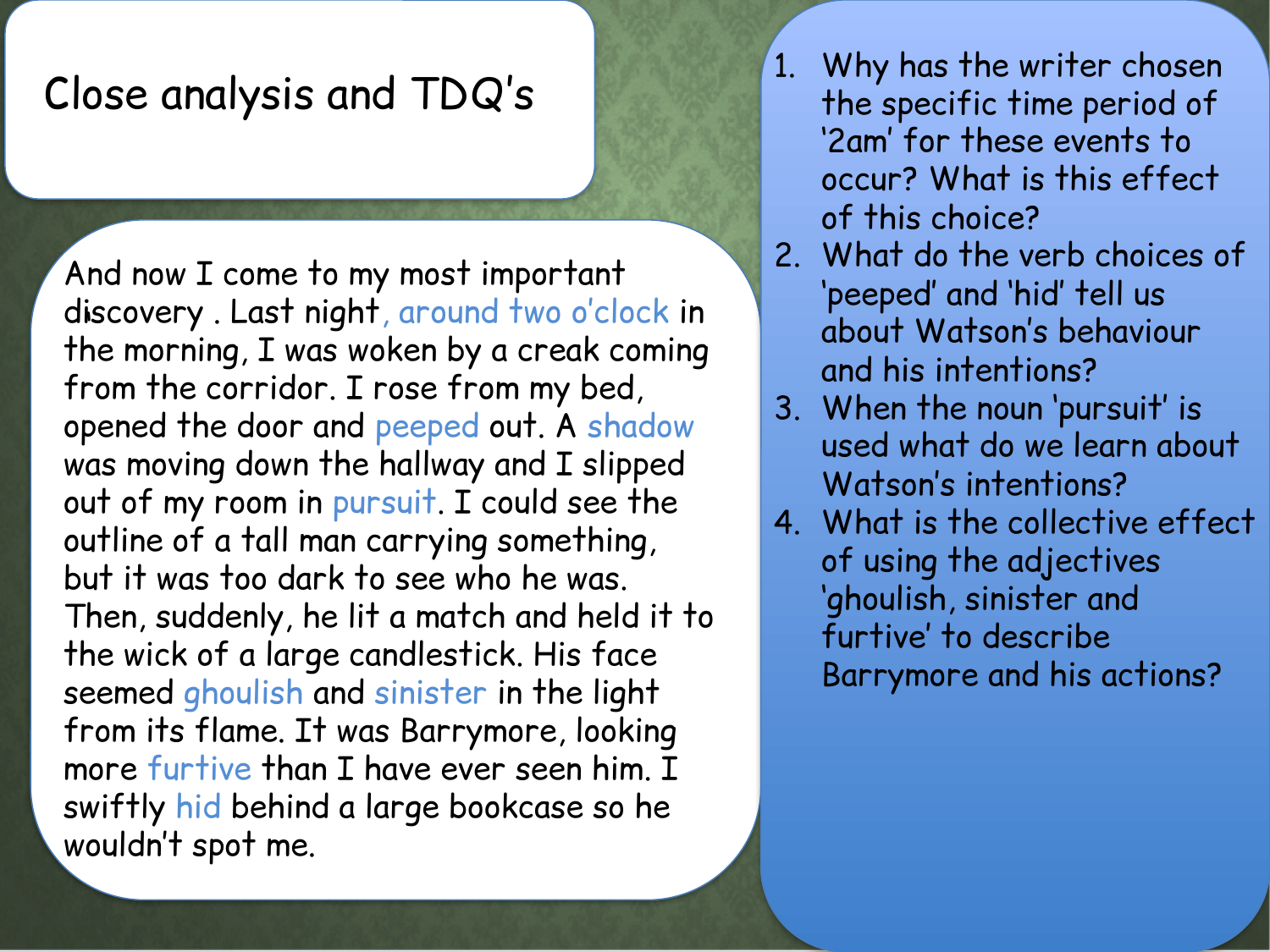

# Close analysis and TDQ’s
Why has the writer chosen the specific time period of ‘2am’ for these events to occur? What is this effect of this choice?
What do the verb choices of ‘peeped’ and ‘hid’ tell us about Watson’s behaviour and his intentions?
When the noun ‘pursuit’ is used what do we learn about Watson’s intentions?
What is the collective effect of using the adjectives ‘ghoulish, sinister and furtive’ to describe Barrymore and his actions?

And now I come to my most important discovery . Last night, around two o’clock in the morning, I was woken by a creak coming from the corridor. I rose from my bed, opened the door and peeped out. A shadow was moving down the hallway and I slipped out of my room in pursuit. I could see the outline of a tall man carrying something, but it was too dark to see who he was. Then, suddenly, he lit a match and held it to the wick of a large candlestick. His face seemed ghoulish and sinister in the light from its flame. It was Barrymore, looking more furtive than I have ever seen him. I swiftly hid behind a large bookcase so he wouldn’t spot me.
‘